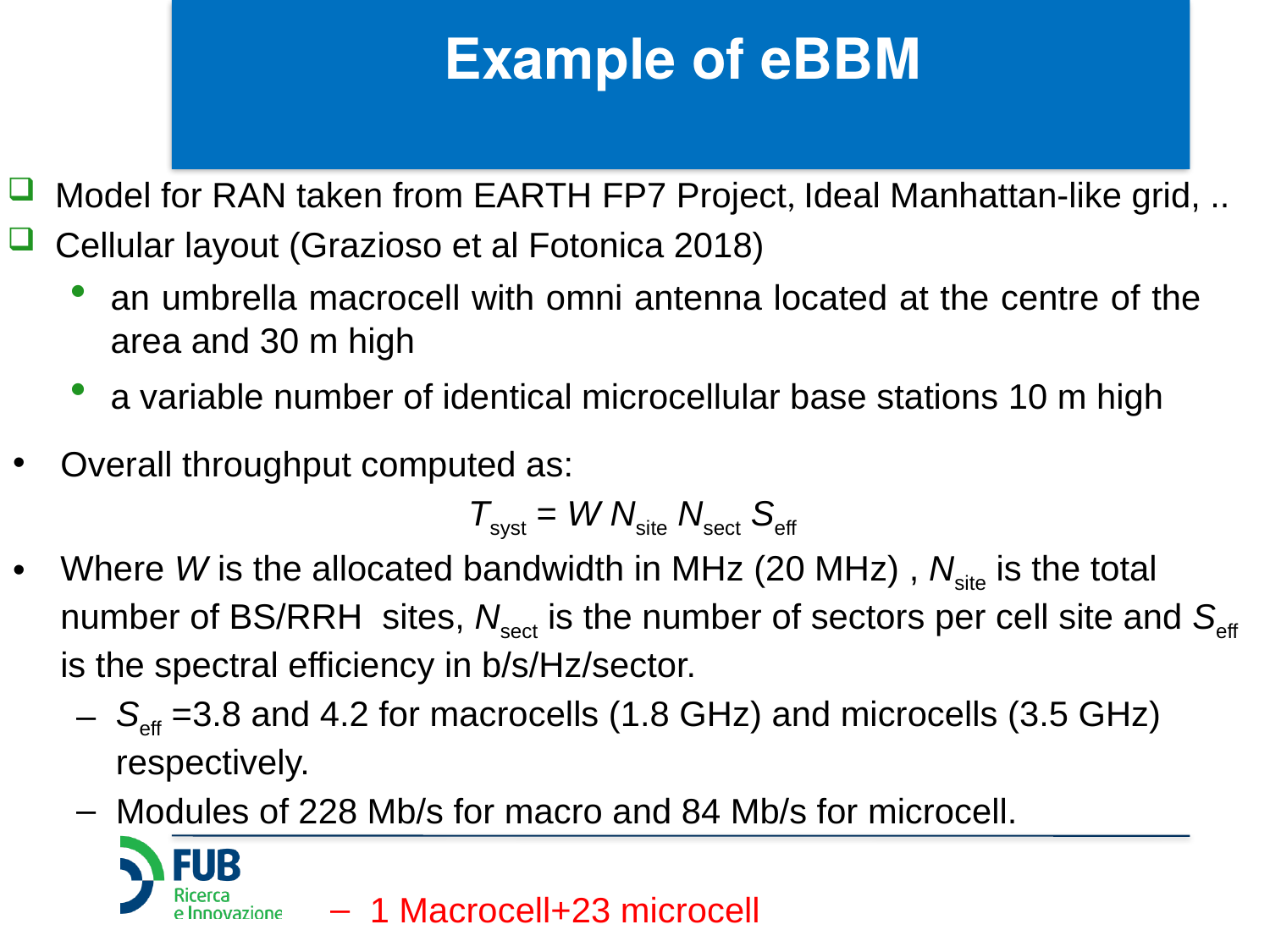

# Example of eBBM

Model for RAN taken from EARTH FP7 Project, Ideal Manhattan-like grid, ..

Cellular layout (Grazioso et al Fotonica 2018)
an umbrella macrocell with omni antenna located at the centre of the area and 30 m high
a variable number of identical microcellular base stations 10 m high
Overall throughput computed as:
Tsyst = W Nsite Nsect Seff
Where W is the allocated bandwidth in MHz (20 MHz) , Nsite is the total number of BS/RRH  sites, Nsect is the number of sectors per cell site and Seff is the spectral efficiency in b/s/Hz/sector.
Seff =3.8 and 4.2 for macrocells (1.8 GHz) and microcells (3.5 GHz) respectively.
Modules of 228 Mb/s for macro and 84 Mb/s for microcell.

1 Macrocell+23 microcell